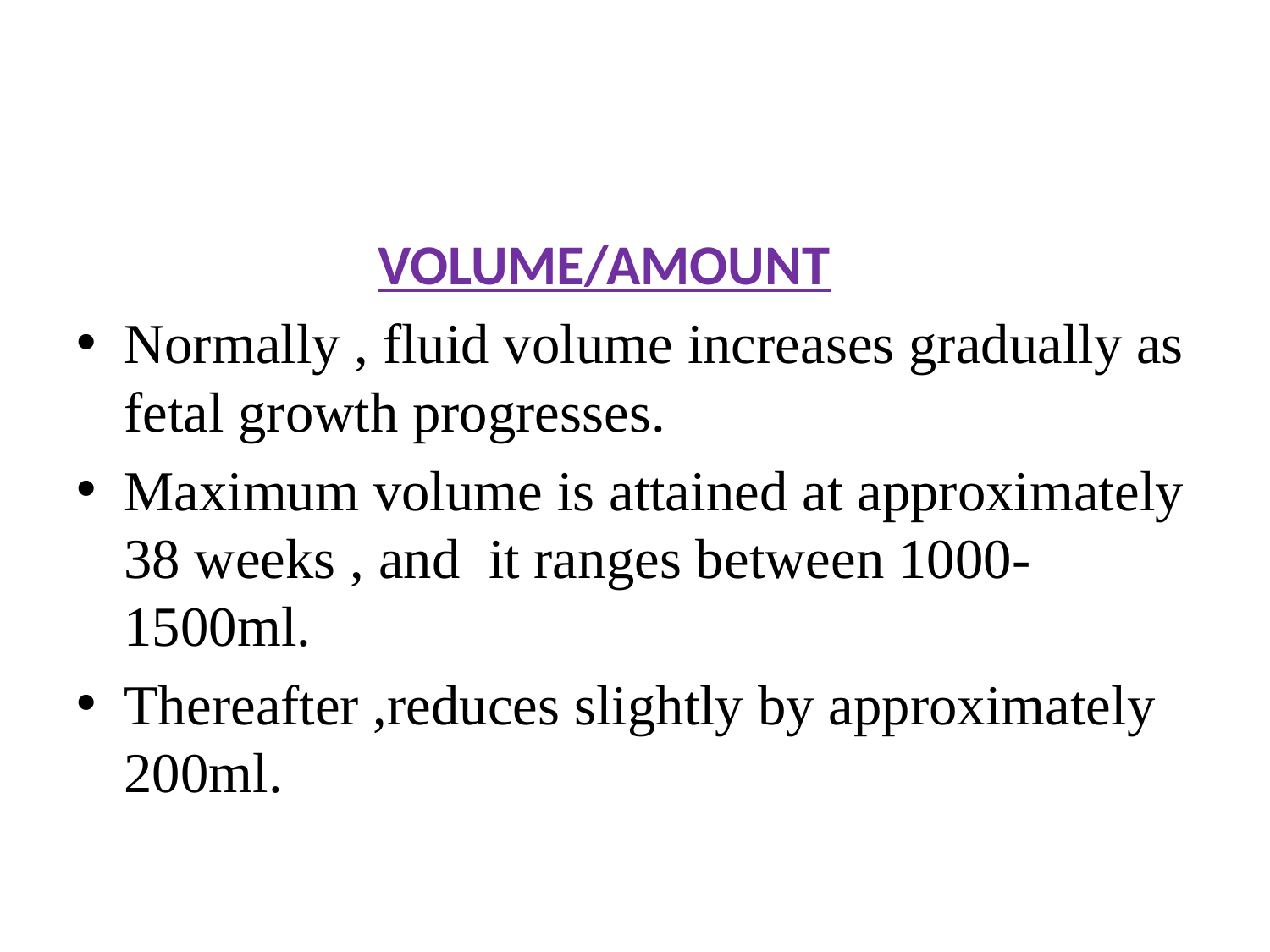

#
			VOLUME/AMOUNT
Normally , fluid volume increases gradually as fetal growth progresses.
Maximum volume is attained at approximately 38 weeks , and  it ranges between 1000-1500ml.
Thereafter ,reduces slightly by approximately 200ml.